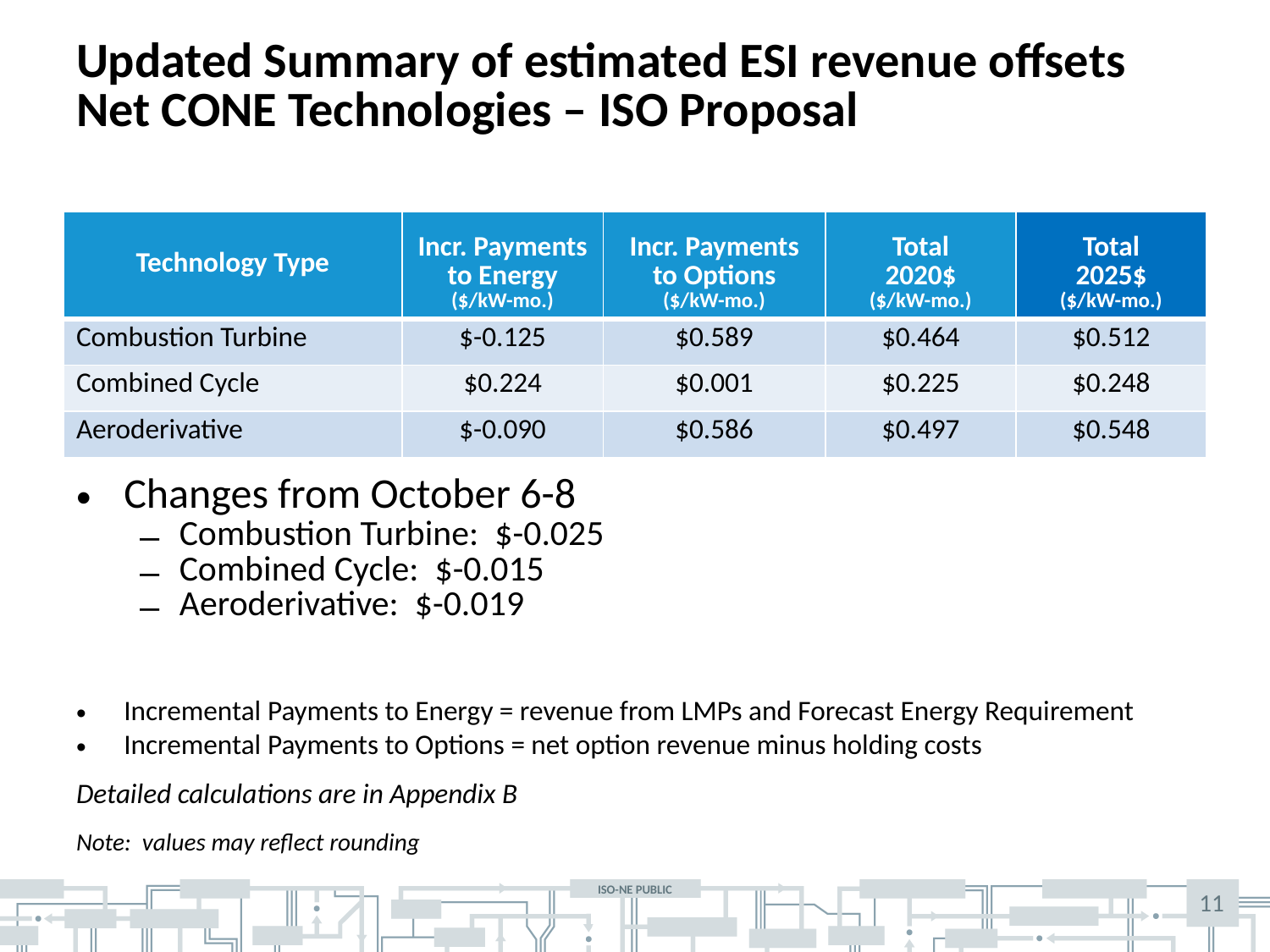

# Updated Summary of estimated ESI revenue offsets Net CONE Technologies – ISO Proposal
| Technology Type | Incr. Payments to Energy ($/kW-mo.) | Incr. Payments to Options ($/kW-mo.) | Total 2020$ ($/kW-mo.) | Total 2025$ ($/kW-mo.) |
| --- | --- | --- | --- | --- |
| Combustion Turbine | $-0.125 | $0.589 | $0.464 | $0.512 |
| Combined Cycle | $0.224 | $0.001 | $0.225 | $0.248 |
| Aeroderivative | $-0.090 | $0.586 | $0.497 | $0.548 |
Changes from October 6-8
Combustion Turbine:  $-0.025
Combined Cycle:  $-0.015
Aeroderivative:  $-0.019
Incremental Payments to Energy = revenue from LMPs and Forecast Energy Requirement
Incremental Payments to Options = net option revenue minus holding costs
Detailed calculations are in Appendix B
Note:  values may reflect rounding
11